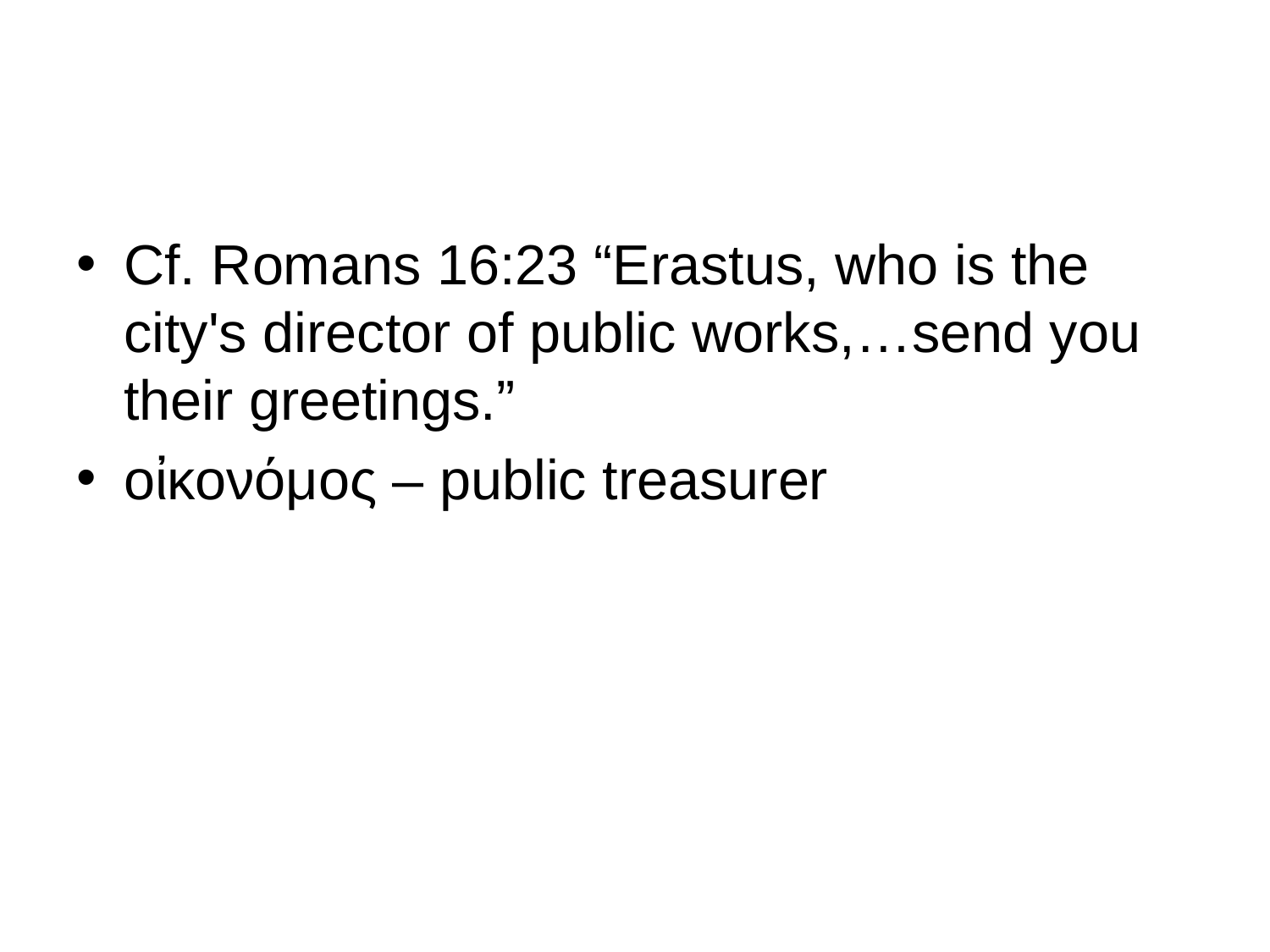

#
Cf. Romans 16:23 “Erastus, who is the city's director of public works,…send you their greetings.”
οἰκονόμος – public treasurer